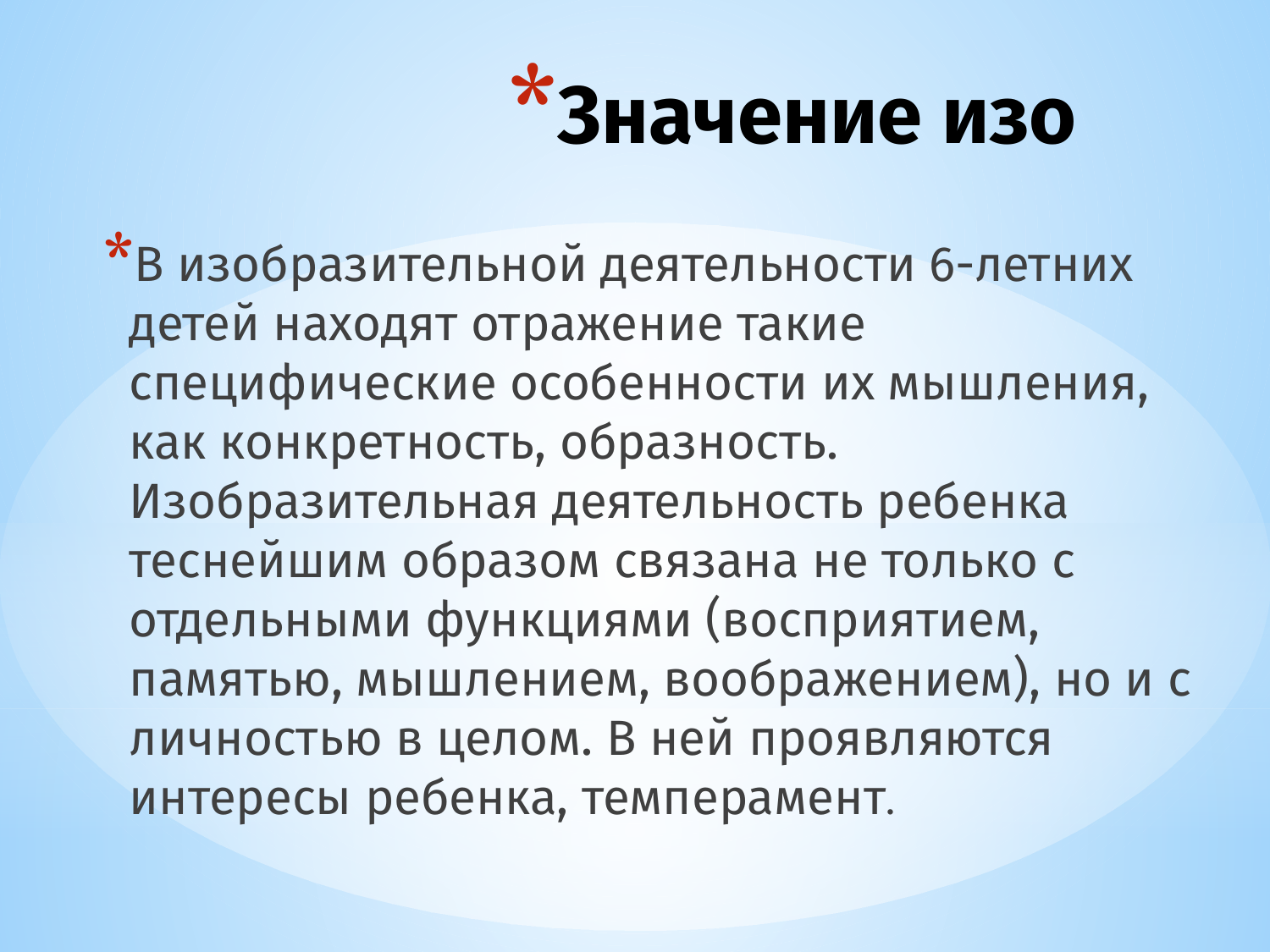

# Значение изо
В изобразительной деятельности 6-летних детей находят отражение такие специфические особенности их мышления, как конкретность, образность. Изобразительная деятельность ребенка теснейшим образом связана не только с отдельными функциями (восприятием, памятью, мышлением, воображением), но и с личностью в целом. В ней проявляются интересы ребенка, темперамент.